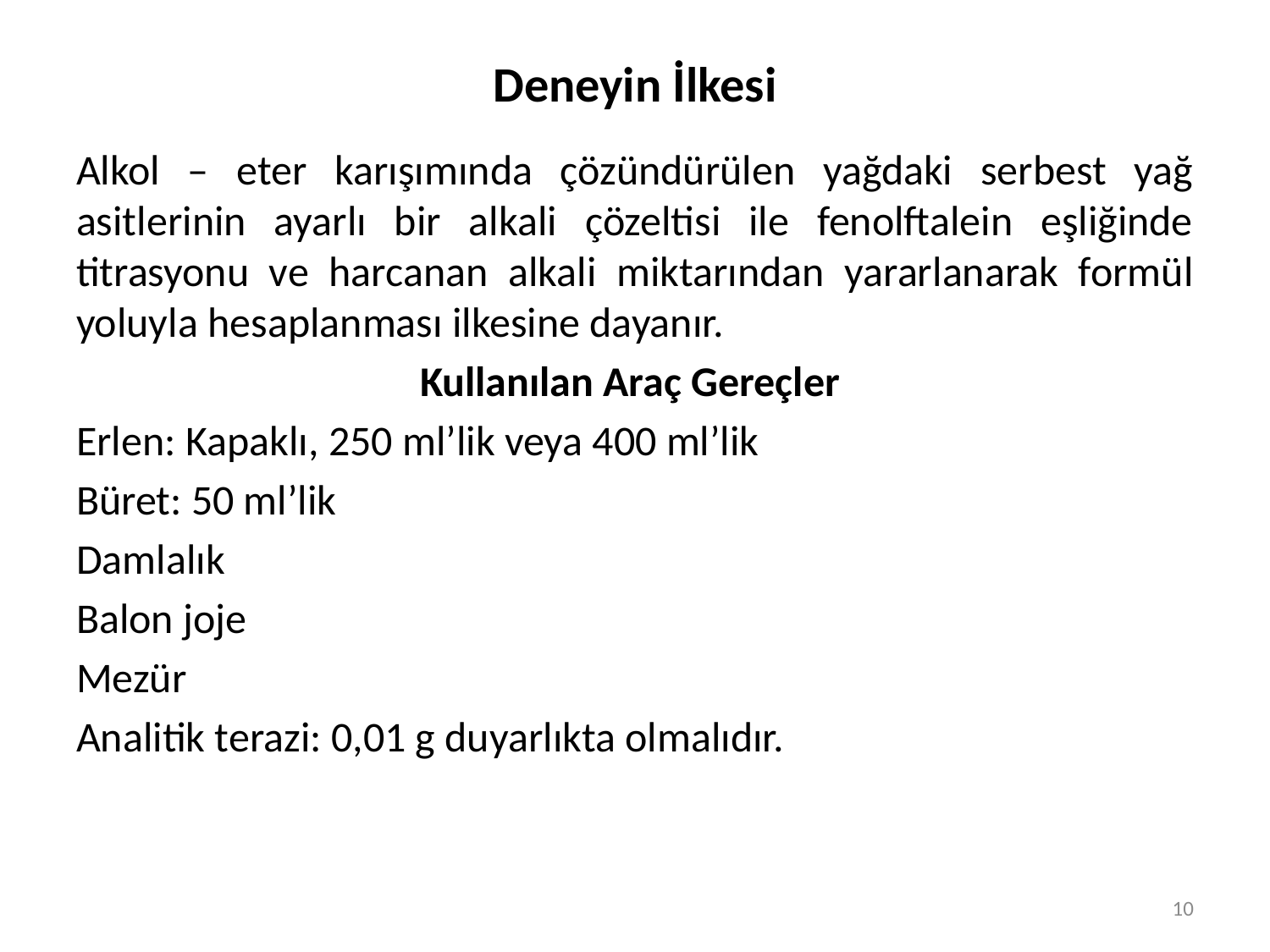

# Deneyin İlkesi
Alkol – eter karışımında çözündürülen yağdaki serbest yağ asitlerinin ayarlı bir alkali çözeltisi ile fenolftalein eşliğinde titrasyonu ve harcanan alkali miktarından yararlanarak formül yoluyla hesaplanması ilkesine dayanır.
Kullanılan Araç Gereçler
Erlen: Kapaklı, 250 ml’lik veya 400 ml’lik
Büret: 50 ml’lik
Damlalık
Balon joje
Mezür
Analitik terazi: 0,01 g duyarlıkta olmalıdır.

10